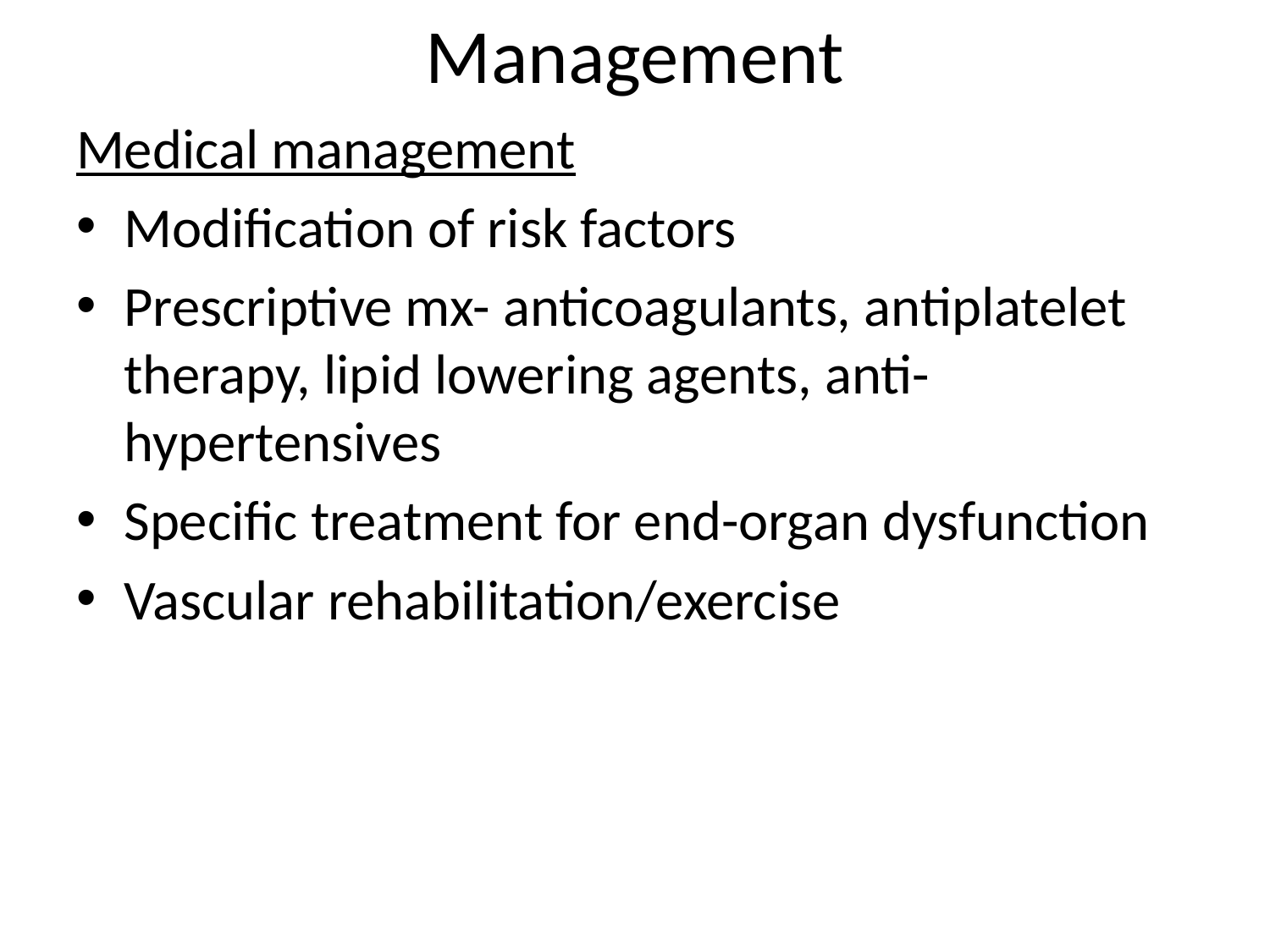

# Management
Medical management
Modification of risk factors
Prescriptive mx- anticoagulants, antiplatelet therapy, lipid lowering agents, anti-hypertensives
Specific treatment for end-organ dysfunction
Vascular rehabilitation/exercise